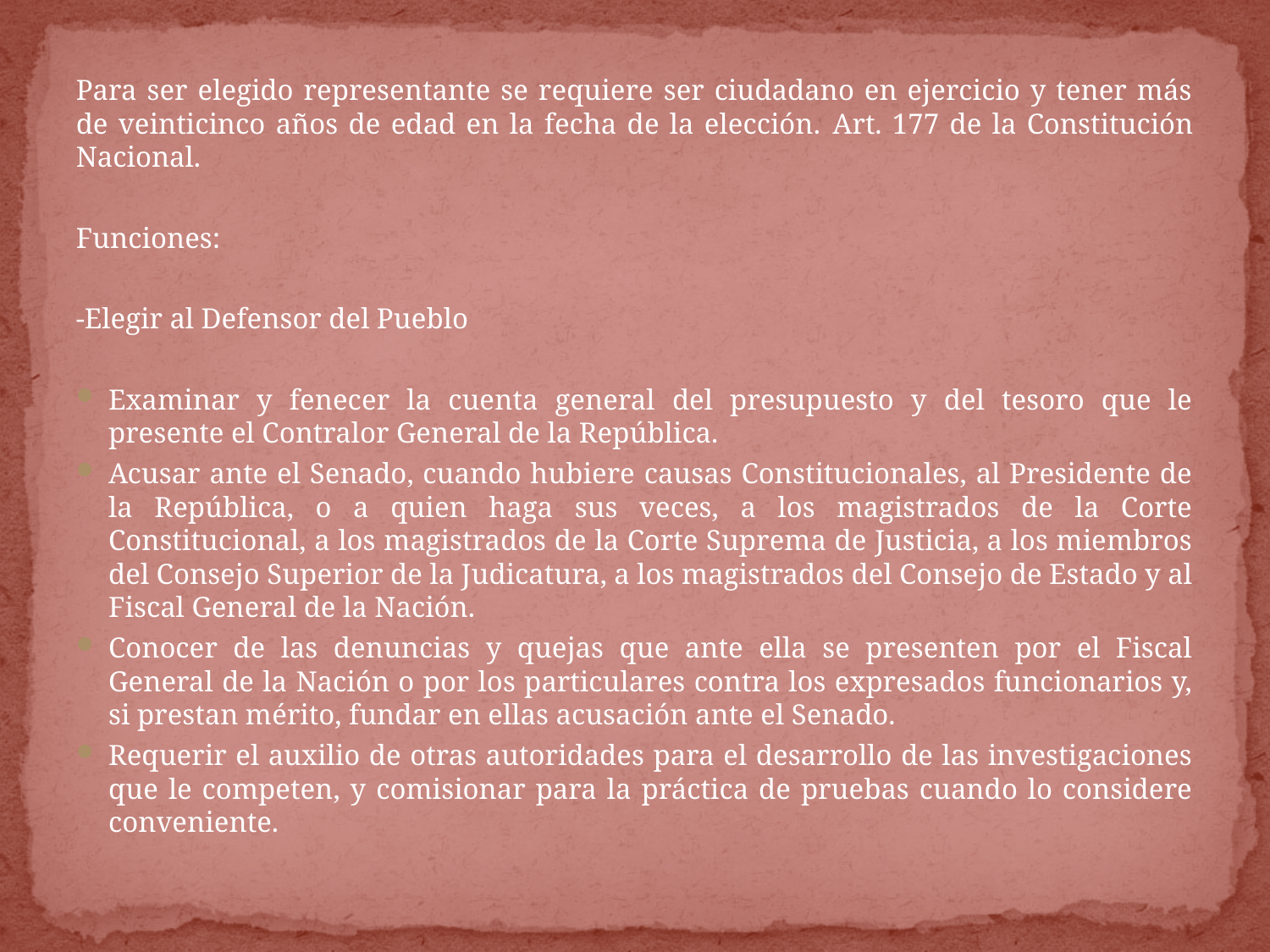

Para ser elegido representante se requiere ser ciudadano en ejercicio y tener más de veinticinco años de edad en la fecha de la elección. Art. 177 de la Constitución Nacional.

Funciones:

-Elegir al Defensor del Pueblo

Examinar y fenecer la cuenta general del presupuesto y del tesoro que le presente el Contralor General de la República.
Acusar ante el Senado, cuando hubiere causas Constitucionales, al Presidente de la República, o a quien haga sus veces, a los magistrados de la Corte Constitucional, a los magistrados de la Corte Suprema de Justicia, a los miembros del Consejo Superior de la Judicatura, a los magistrados del Consejo de Estado y al Fiscal General de la Nación.
Conocer de las denuncias y quejas que ante ella se presenten por el Fiscal General de la Nación o por los particulares contra los expresados funcionarios y, si prestan mérito, fundar en ellas acusación ante el Senado.
Requerir el auxilio de otras autoridades para el desarrollo de las investigaciones que le competen, y comisionar para la práctica de pruebas cuando lo considere conveniente.